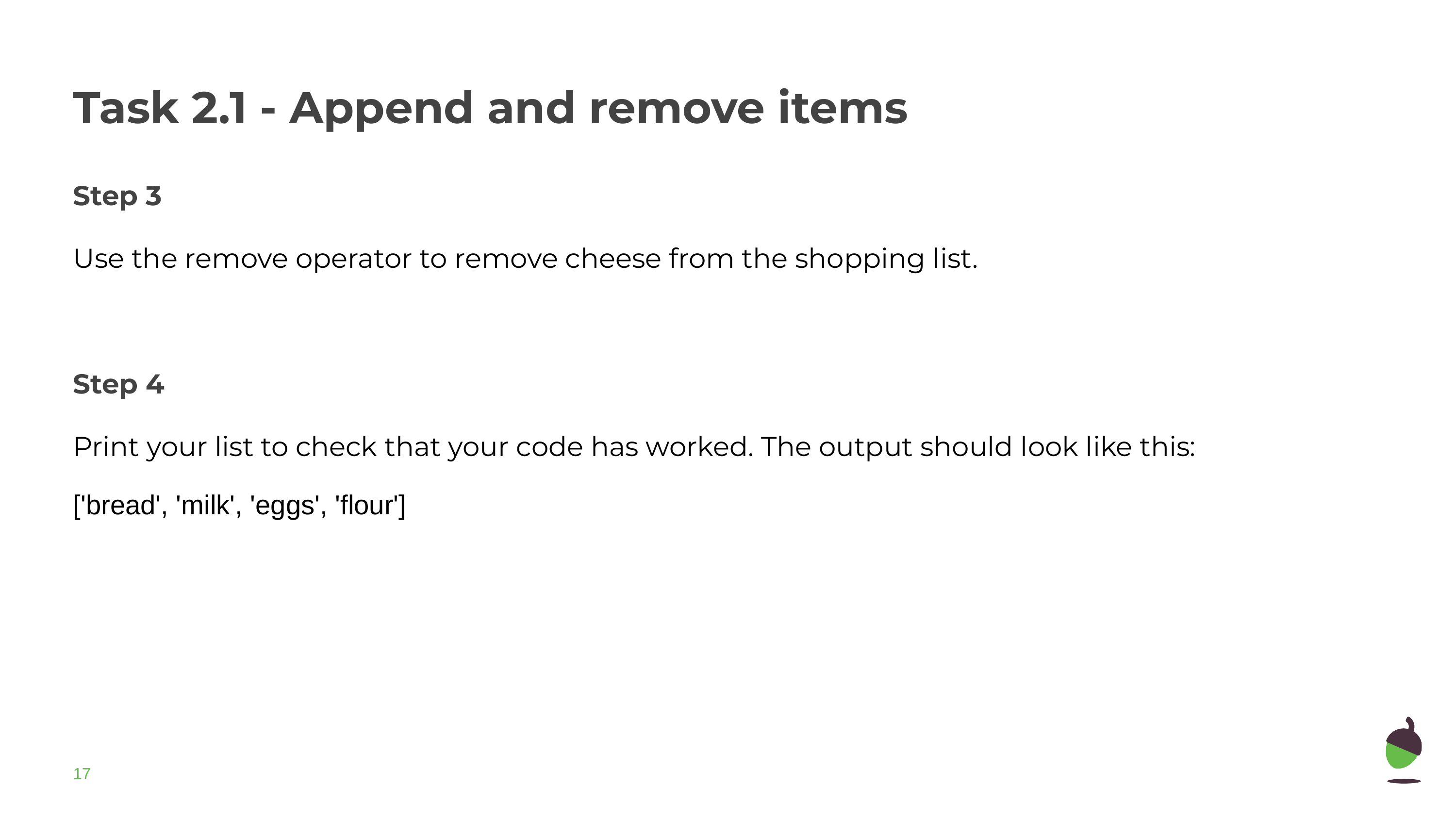

# Task 2.1 - Append and remove items

Step 3
Use the remove operator to remove cheese from the shopping list.

Step 4
Print your list to check that your code has worked. The output should look like this:
['bread', 'milk', 'eggs', 'flour']

17